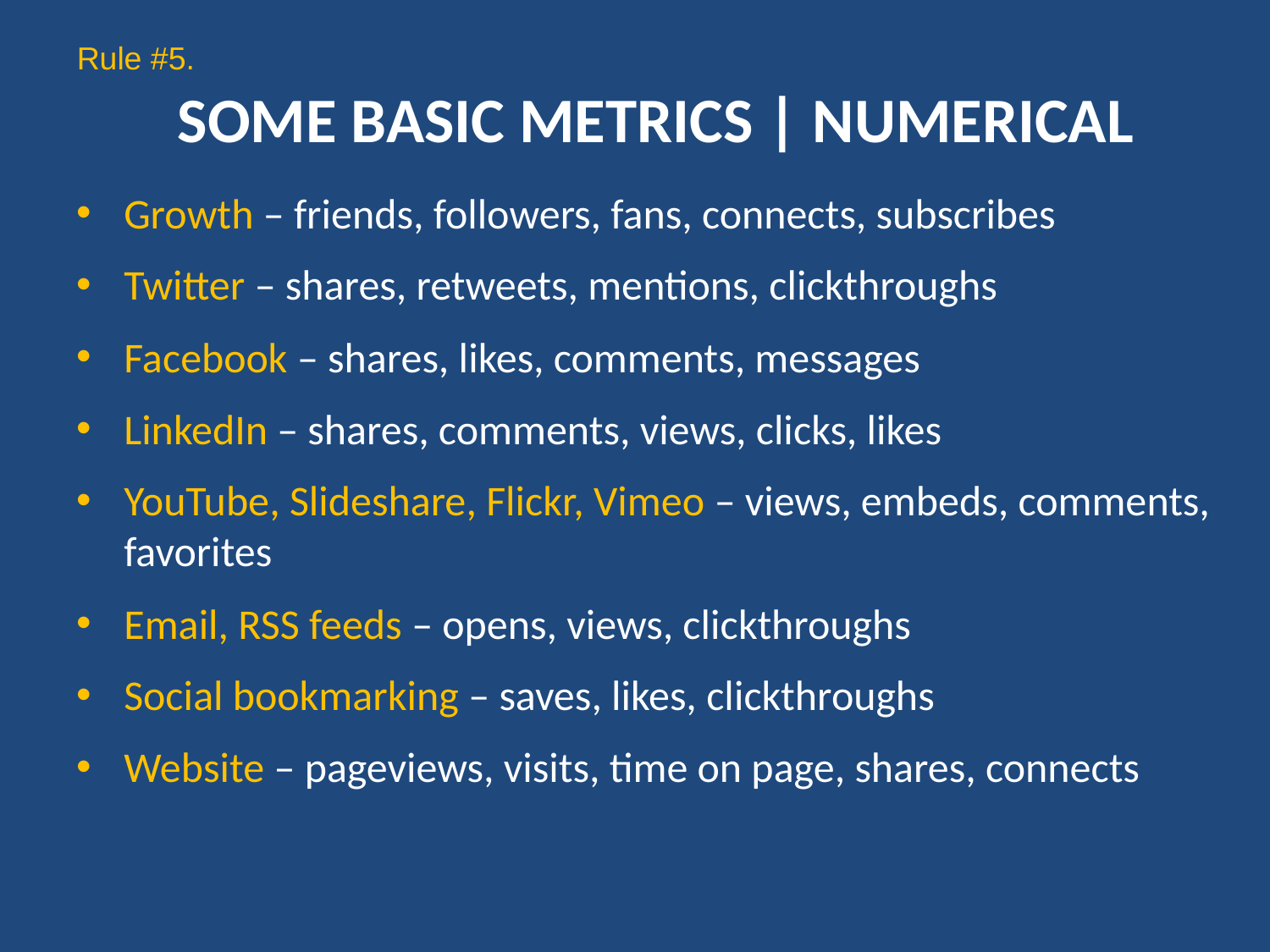

Rule #5.
# SOME BASIC METRICS | NUMERICAL
Growth – friends, followers, fans, connects, subscribes
Twitter – shares, retweets, mentions, clickthroughs
Facebook – shares, likes, comments, messages
LinkedIn – shares, comments, views, clicks, likes
YouTube, Slideshare, Flickr, Vimeo – views, embeds, comments, favorites
Email, RSS feeds – opens, views, clickthroughs
Social bookmarking – saves, likes, clickthroughs
Website – pageviews, visits, time on page, shares, connects